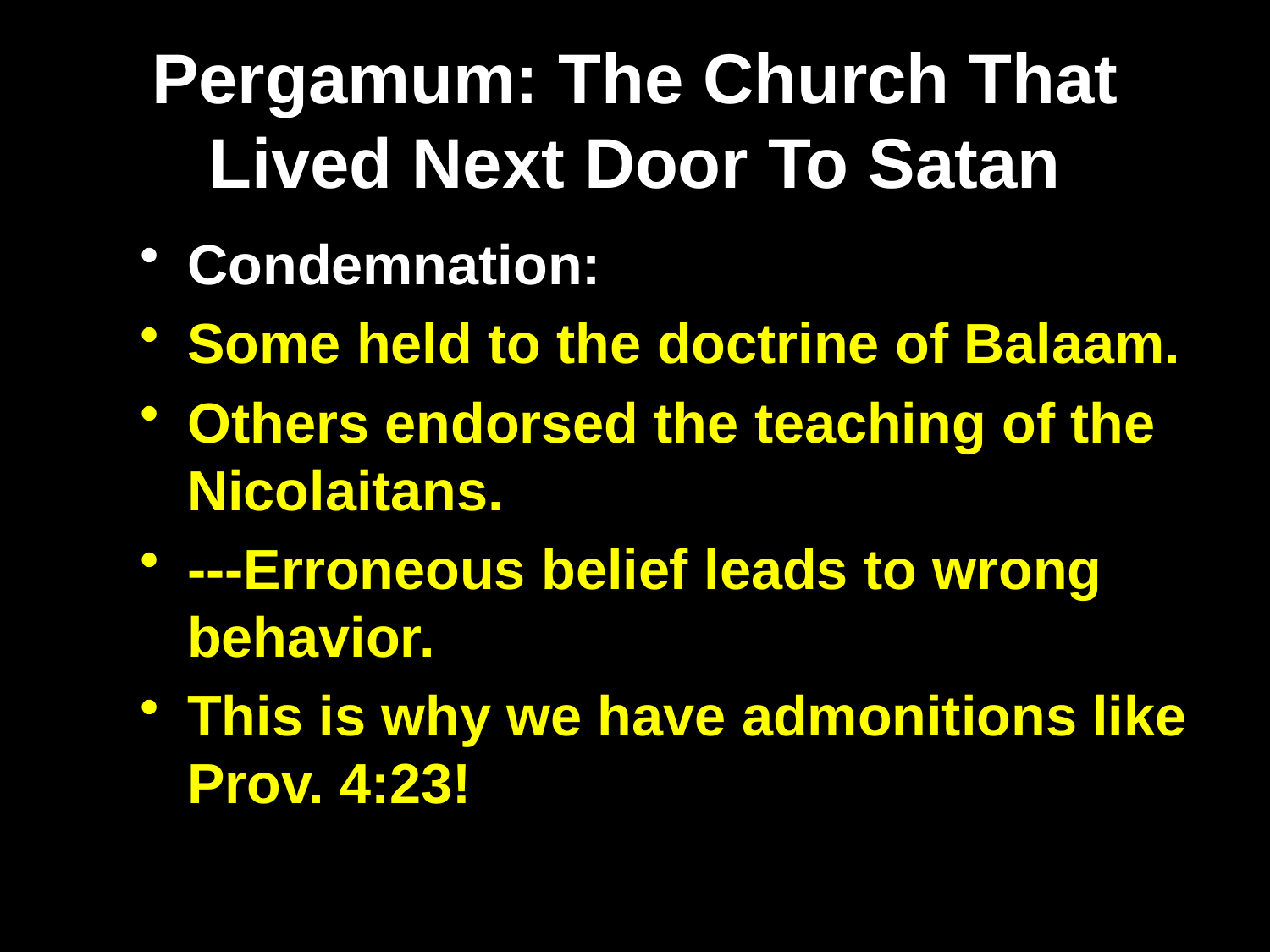

# Pergamum: The Church That Lived Next Door To Satan
Condemnation:
Some held to the doctrine of Balaam.
Others endorsed the teaching of the Nicolaitans.
---Erroneous belief leads to wrong behavior.
This is why we have admonitions like Prov. 4:23!